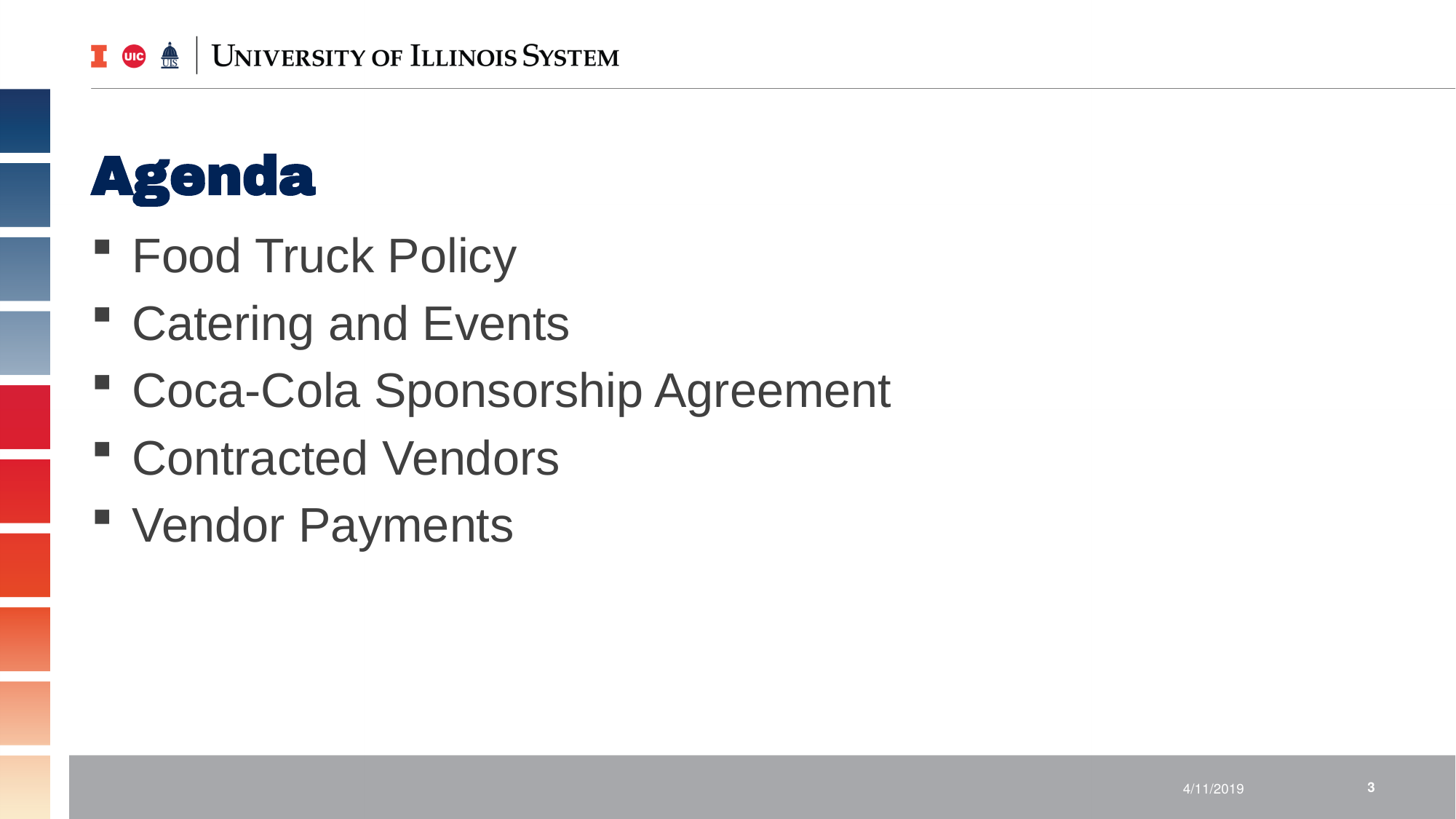

# Agenda
Food Truck Policy
Catering and Events
Coca-Cola Sponsorship Agreement
Contracted Vendors
Vendor Payments

4/11/2019
3